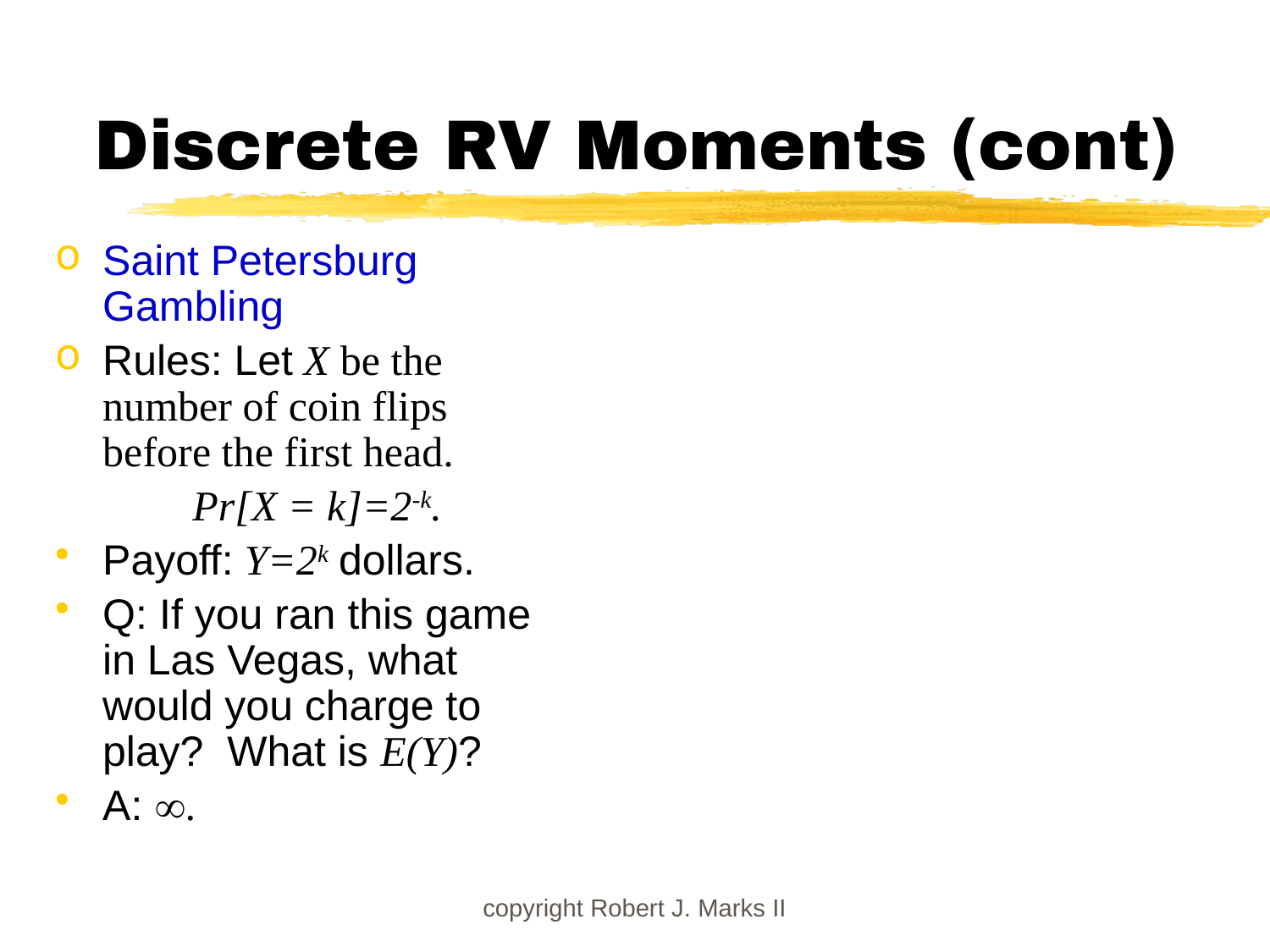

# Discrete RV Moments (cont)
Saint Petersburg Gambling
Rules: Let X be the number of coin flips before the first head.
	 Pr[X = k]=2-k.
Payoff: Y=2k dollars.
Q: If you ran this game in Las Vegas, what would you charge to play?  What is E(Y)?
A: ∞.
copyright Robert J. Marks II